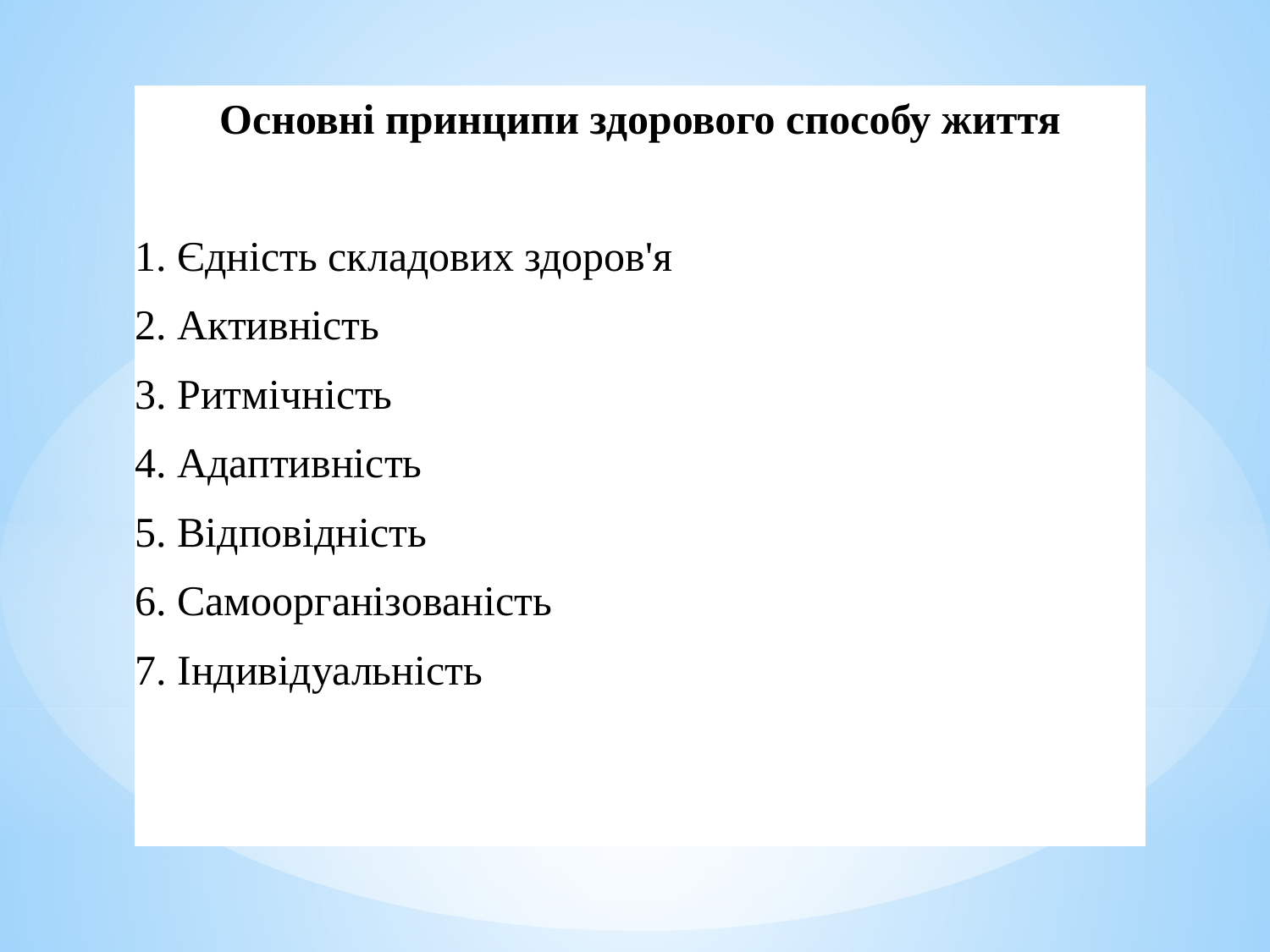

| Основні принципи здорового способу життя |
| --- |
| 1. Єдність складових здоров'я |
| 2. Активність |
| 3. Ритмічність |
| 4. Адаптивність |
| 5. Відповідність |
| 6. Самоорганізованість |
| 7. Індивідуальність |